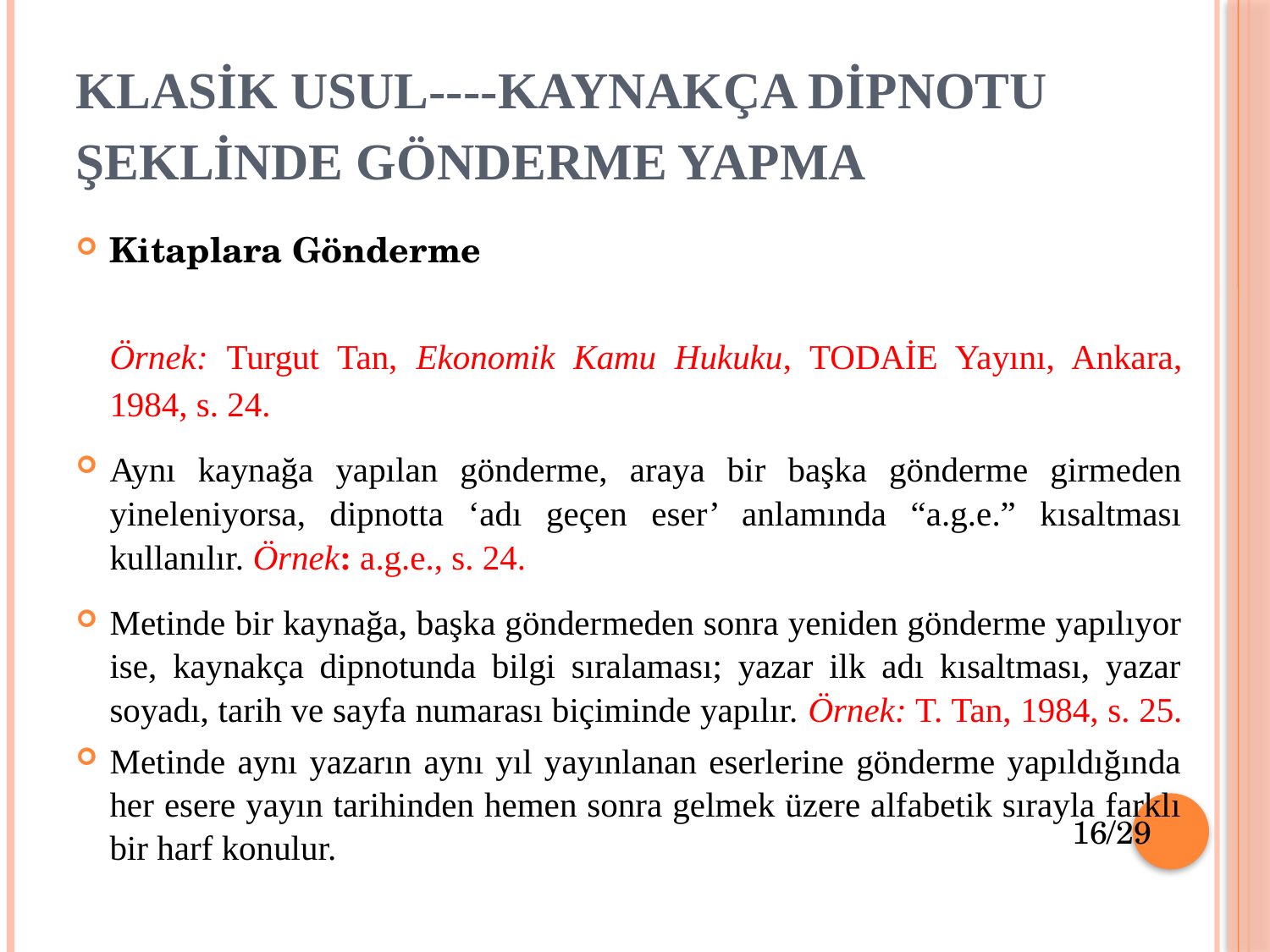

# KLASİK USUL----KAYNAKÇA DİPNOTU ŞEKLİNDE GÖNDERME YAPMA
Kitaplara Gönderme

Örnek: Turgut Tan, Ekonomik Kamu Hukuku, TODAİE Yayını, Ankara, 1984, s. 24.

Aynı kaynağa yapılan gönderme, araya bir başka gönderme girmeden yineleniyorsa, dipnotta ‘adı geçen eser’ anlamında “a.g.e.” kısaltması kullanılır. Örnek: a.g.e., s. 24.

Metinde bir kaynağa, başka göndermeden sonra yeniden gönderme yapılıyor ise, kaynakça dipnotunda bilgi sıralaması; yazar ilk adı kısaltması, yazar soyadı, tarih ve sayfa numarası biçiminde yapılır. Örnek: T. Tan, 1984, s. 25.
Metinde aynı yazarın aynı yıl yayınlanan eserlerine gönderme yapıldığında her esere yayın tarihinden hemen sonra gelmek üzere alfabetik sırayla farklı bir harf konulur.